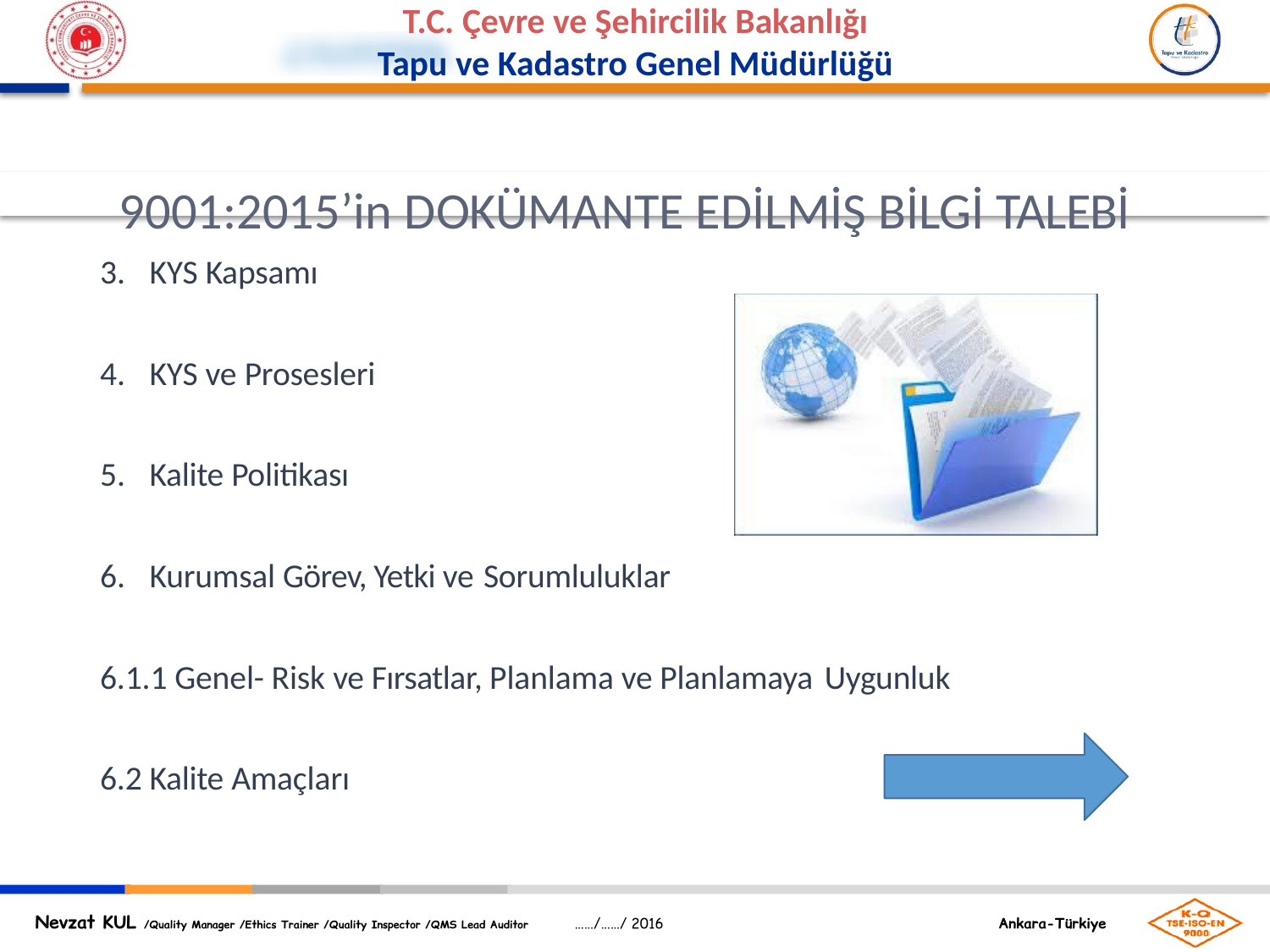

9001:2015’in DOKÜMANTE EDİLMİŞ BİLGİ TALEBİ
KYS Kapsamı

KYS ve Prosesleri

Kalite Politikası

Kurumsal Görev, Yetki ve Sorumluluklar

6.1.1 Genel- Risk ve Fırsatlar, Planlama ve Planlamaya Uygunluk

6.2 Kalite Amaçları